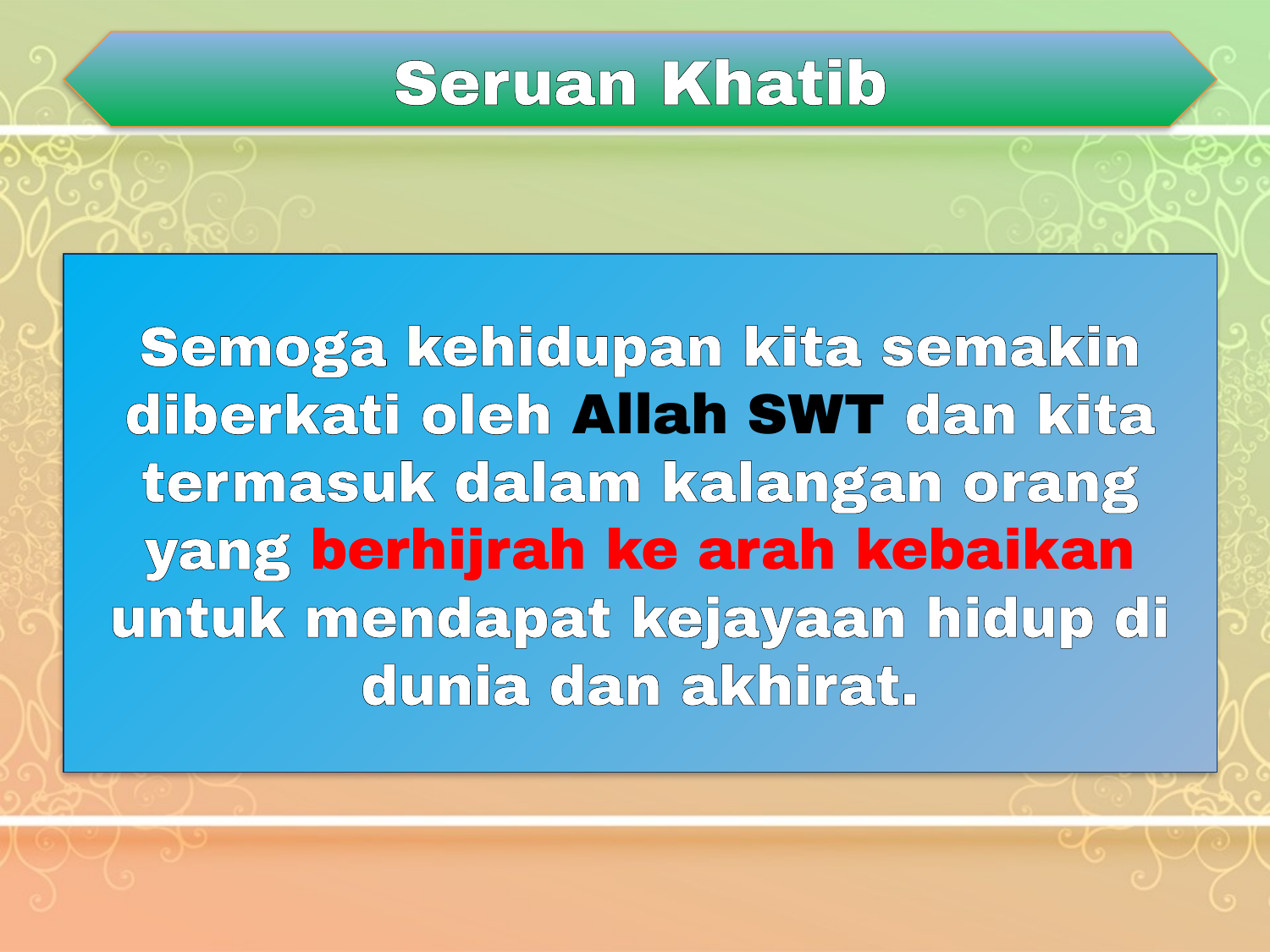

Seruan Khatib
Semoga kehidupan kita semakin diberkati oleh Allah SWT dan kita termasuk dalam kalangan orang yang berhijrah ke arah kebaikan untuk mendapat kejayaan hidup di dunia dan akhirat.